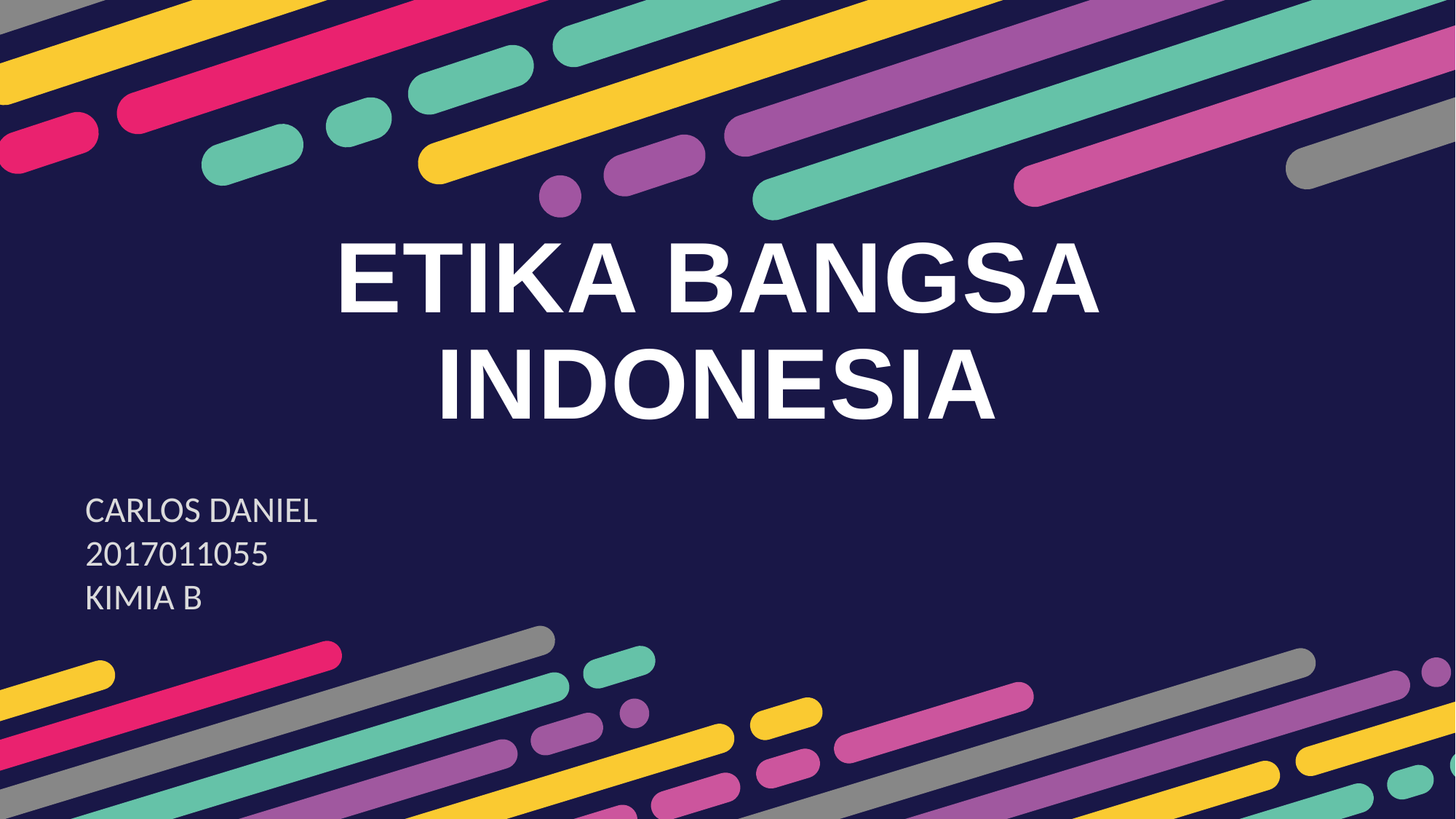

ETIKA BANGSA INDONESIA
CARLOS DANIEL
2017011055
KIMIA B